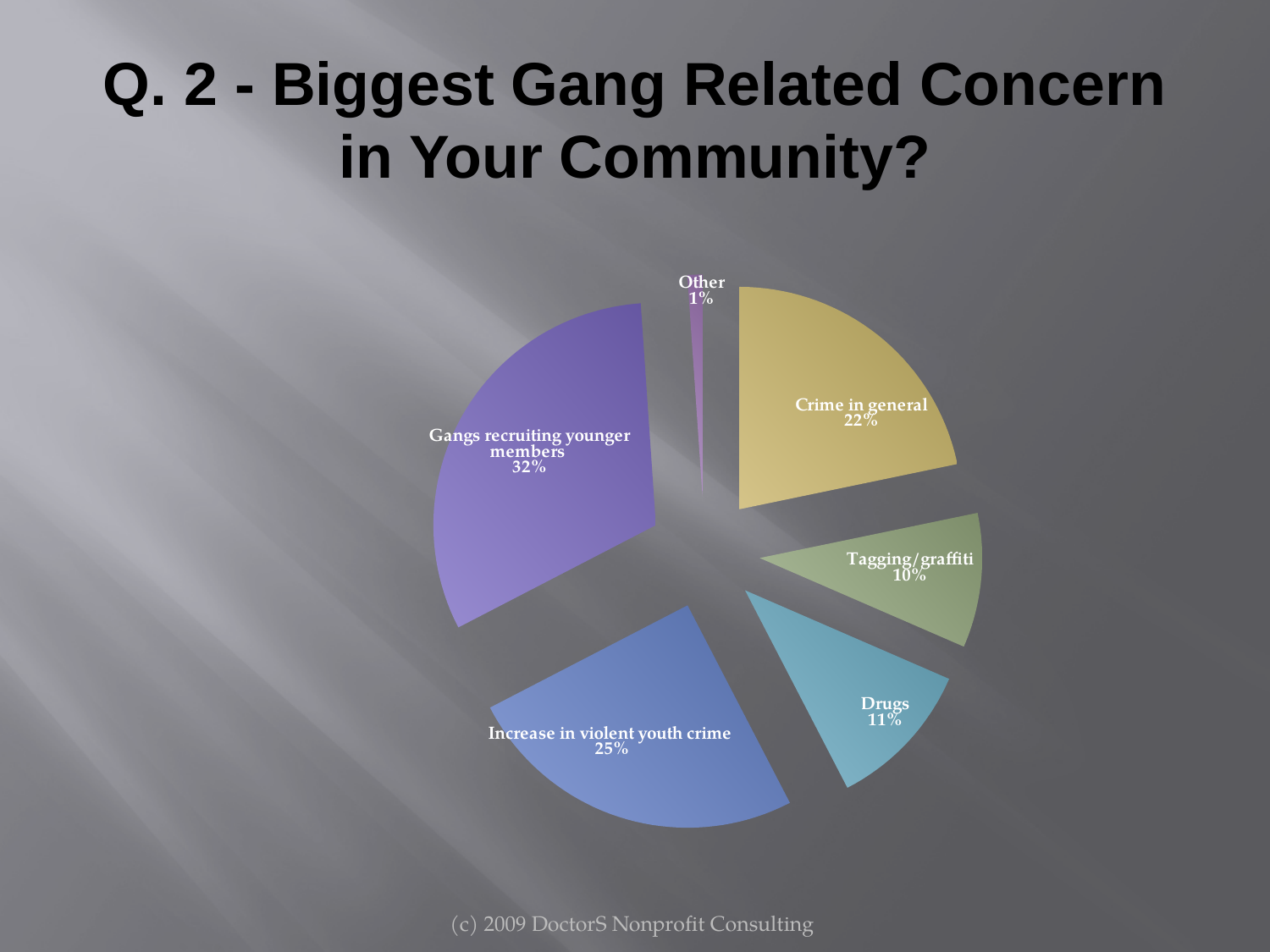

# Q. 2 - Biggest Gang Related Concern in Your Community?

### Chart

| Category |  |  |
|---|---|---|
| Crime in general | 0.2173913043478262 | 20.0 |
| Tagging/graffiti | 0.09782608695652173 | 9.0 |
| Drugs | 0.10869565217391312 | 10.0 |
| Increase in violent youth crime  | 0.25 | 23.0 |
| Gangs recruiting younger members  | 0.31521739130434806 | 29.0 |
| Other (please specify) | 0.010869565217391311 | 1.0 |
(c) 2009 DoctorS Nonprofit Consulting